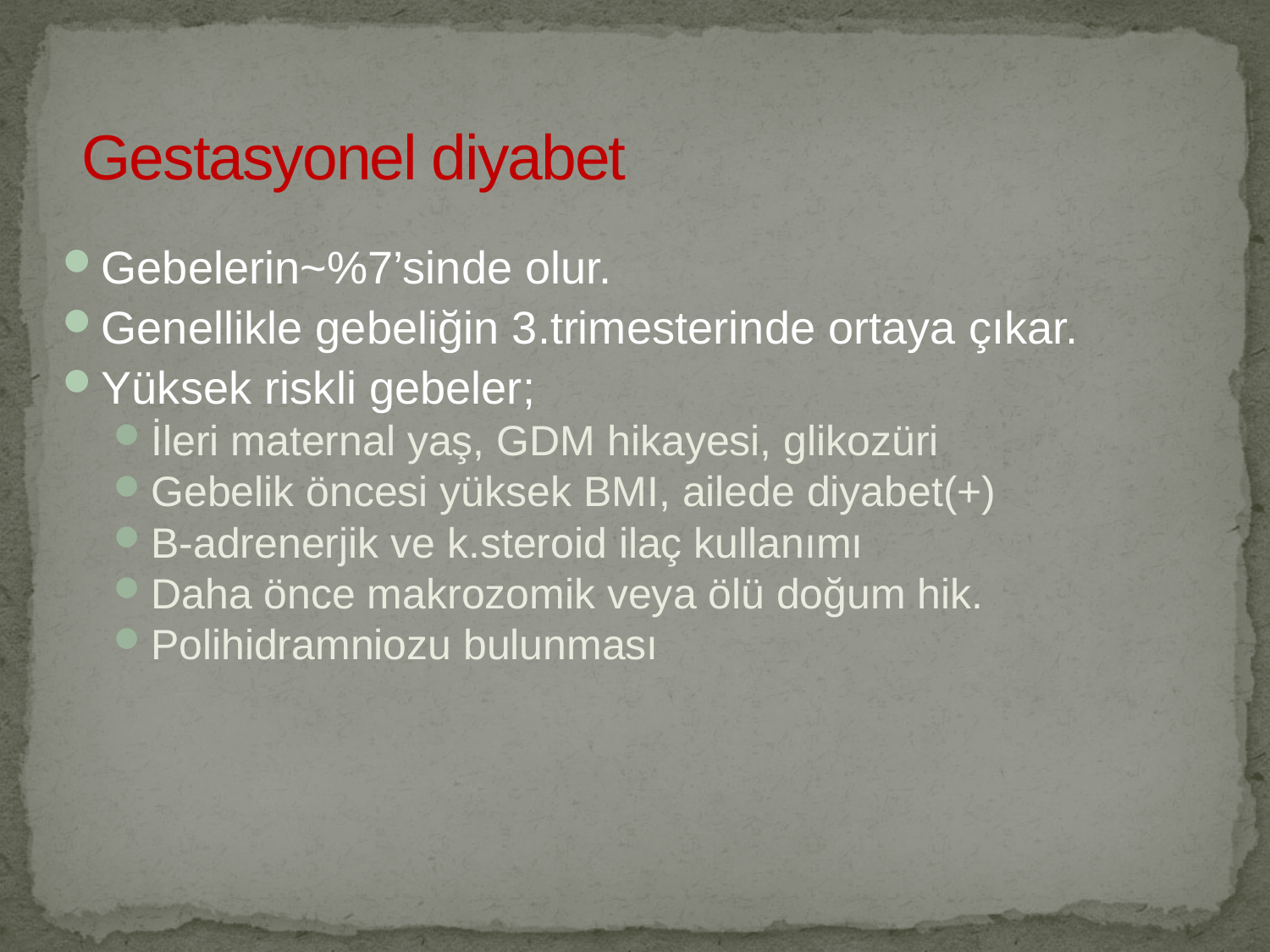

Gestasyonel diyabet
Gebelerin~%7’sinde olur.
Genellikle gebeliğin 3.trimesterinde ortaya çıkar.
Yüksek riskli gebeler;
İleri maternal yaş, GDM hikayesi, glikozüri
Gebelik öncesi yüksek BMI, ailede diyabet(+)
B-adrenerjik ve k.steroid ilaç kullanımı
Daha önce makrozomik veya ölü doğum hik.
Polihidramniozu bulunması